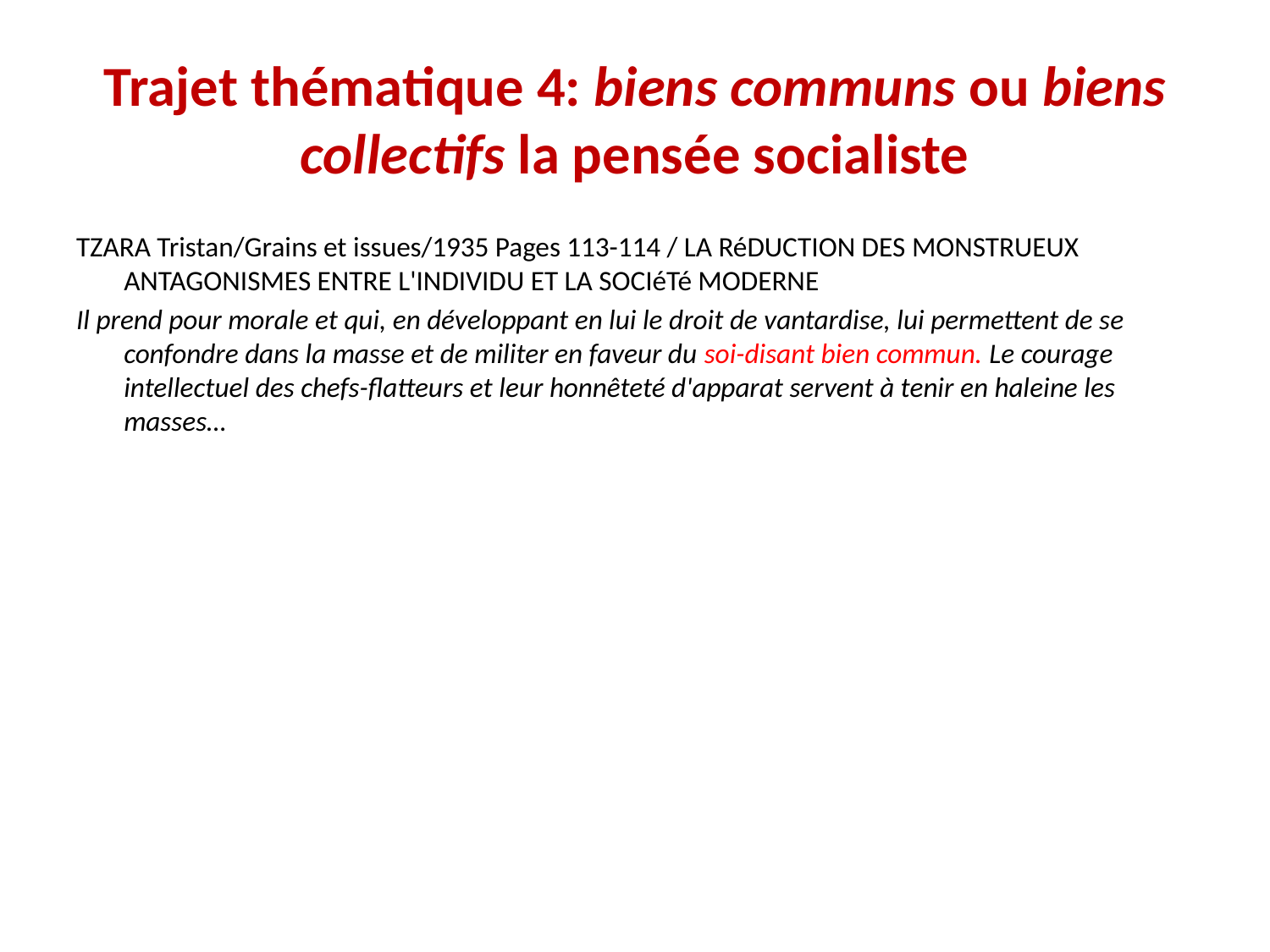

# Trajet thématique 4: biens communs ou biens collectifs la pensée socialiste
TZARA Tristan/Grains et issues/1935 Pages 113-114 / LA RéDUCTION DES MONSTRUEUX ANTAGONISMES ENTRE L'INDIVIDU ET LA SOCIéTé MODERNE
Il prend pour morale et qui, en développant en lui le droit de vantardise, lui permettent de se confondre dans la masse et de militer en faveur du soi-disant bien commun. Le courage intellectuel des chefs-flatteurs et leur honnêteté d'apparat servent à tenir en haleine les masses…